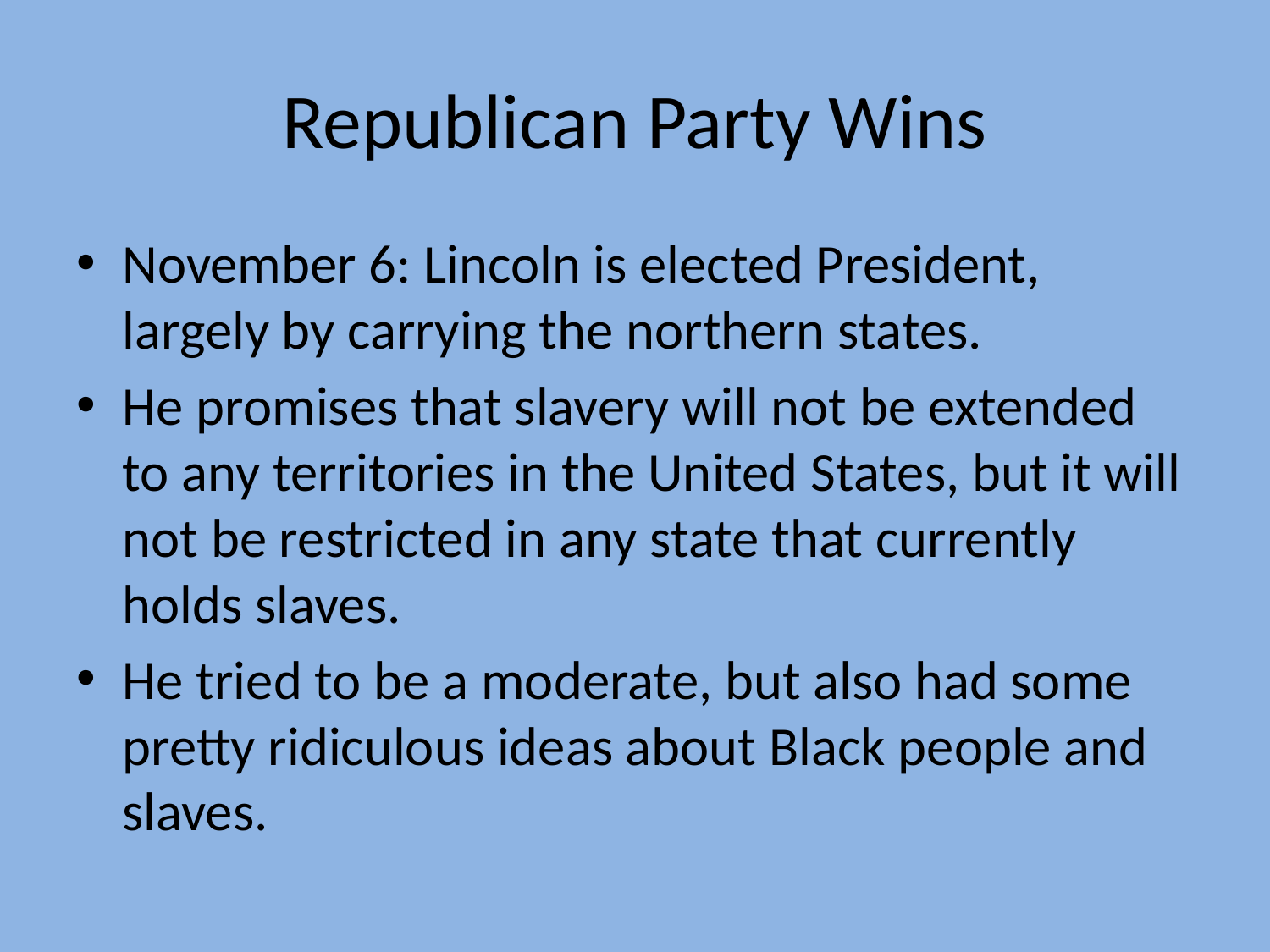

# Republican Party Wins
November 6: Lincoln is elected President, largely by carrying the northern states.
He promises that slavery will not be extended to any territories in the United States, but it will not be restricted in any state that currently holds slaves.
He tried to be a moderate, but also had some pretty ridiculous ideas about Black people and slaves.